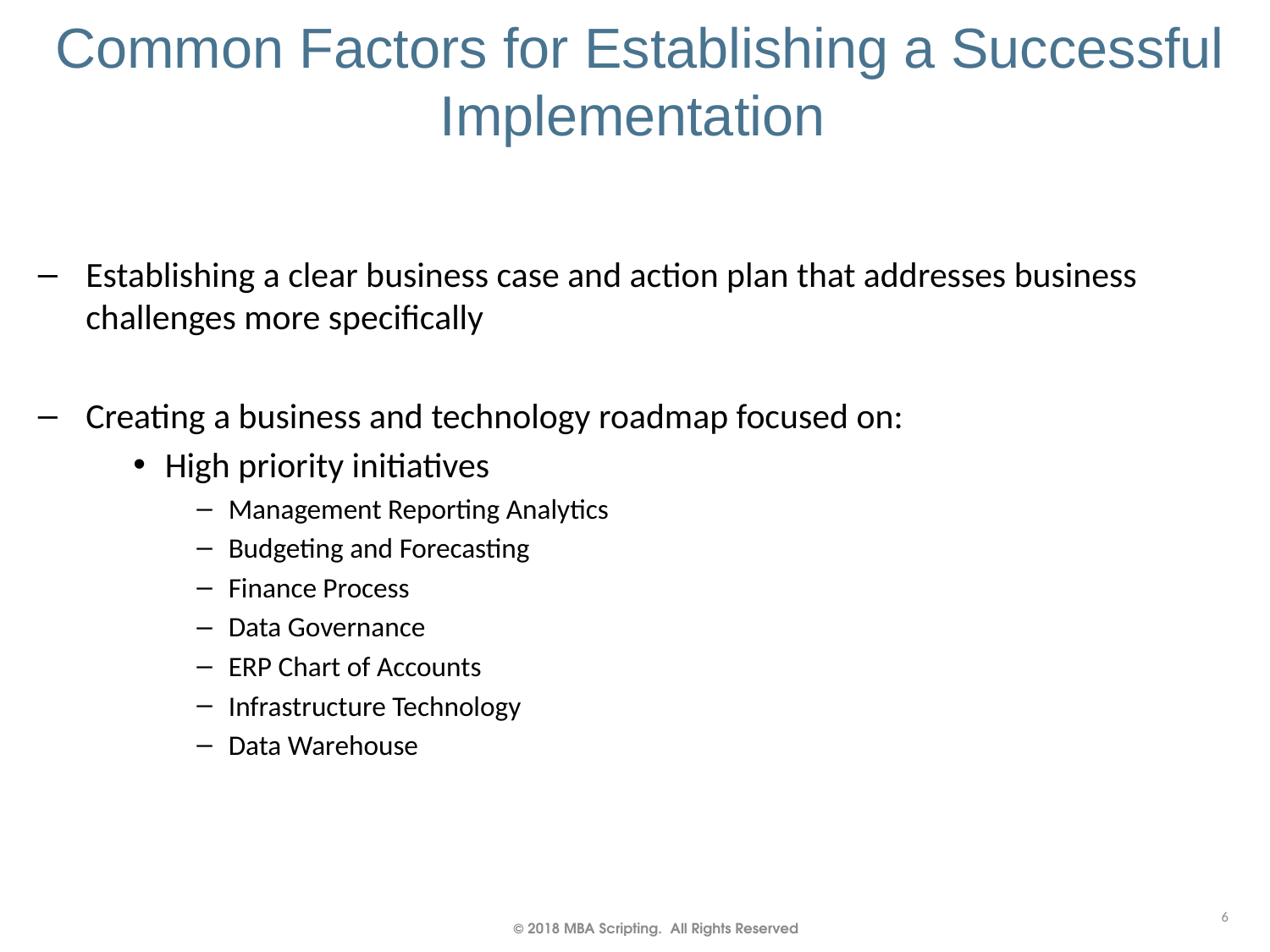

# Common Factors for Establishing a Successful Implementation
Establishing a clear business case and action plan that addresses business challenges more specifically

Creating a business and technology roadmap focused on:
High priority initiatives
Management Reporting Analytics
Budgeting and Forecasting
Finance Process
Data Governance
ERP Chart of Accounts
Infrastructure Technology
Data Warehouse
		6
© 2018 MBA Scripting.  All Rights Reserved